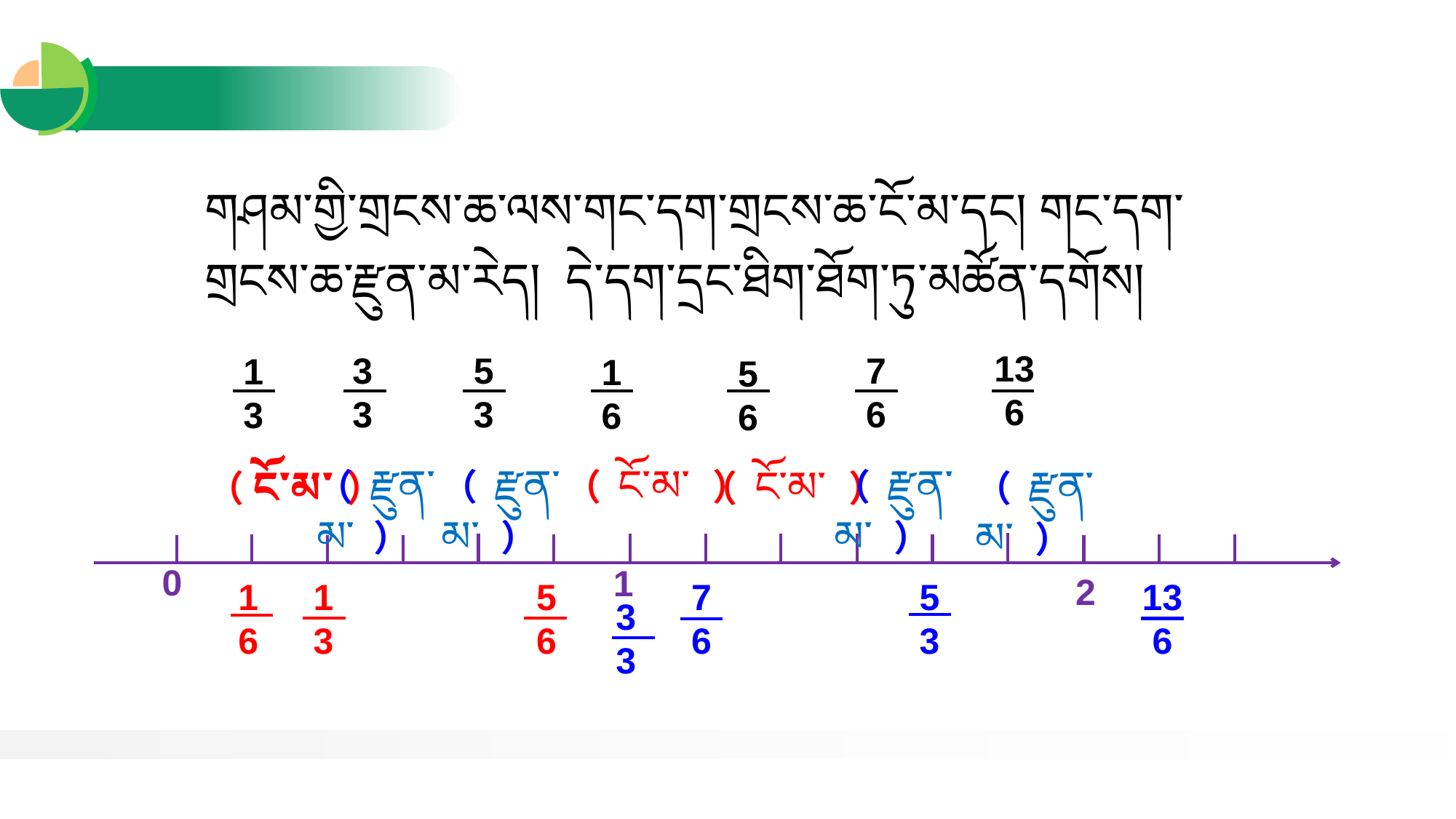

གཤམ་གྱི་གྲངས་ཆ་ལས་གང་དག་གྲངས་ཆ་ངོ་མ་དང། གང་དག་གྲངས་ཆ་རྫུན་མ་རེད།  དེ་དག་དྲང་ཐིག་ཐོག་ཏུ་མཚོན་དགོས།
13
6
3
3
5
3
7
6
1
3
1
6
5
6
（ རྫུན་མ་ ）
（ ངོ་མ་ ）
（ རྫུན་མ་ ）
（ རྫུན་མ་ ）
（ངོ་མ་）
（ ངོ་མ་ ）
（ རྫུན་མ་ ）
0
1
2
1
6
1
3
5
6
7
6
5
3
13
6
3
3